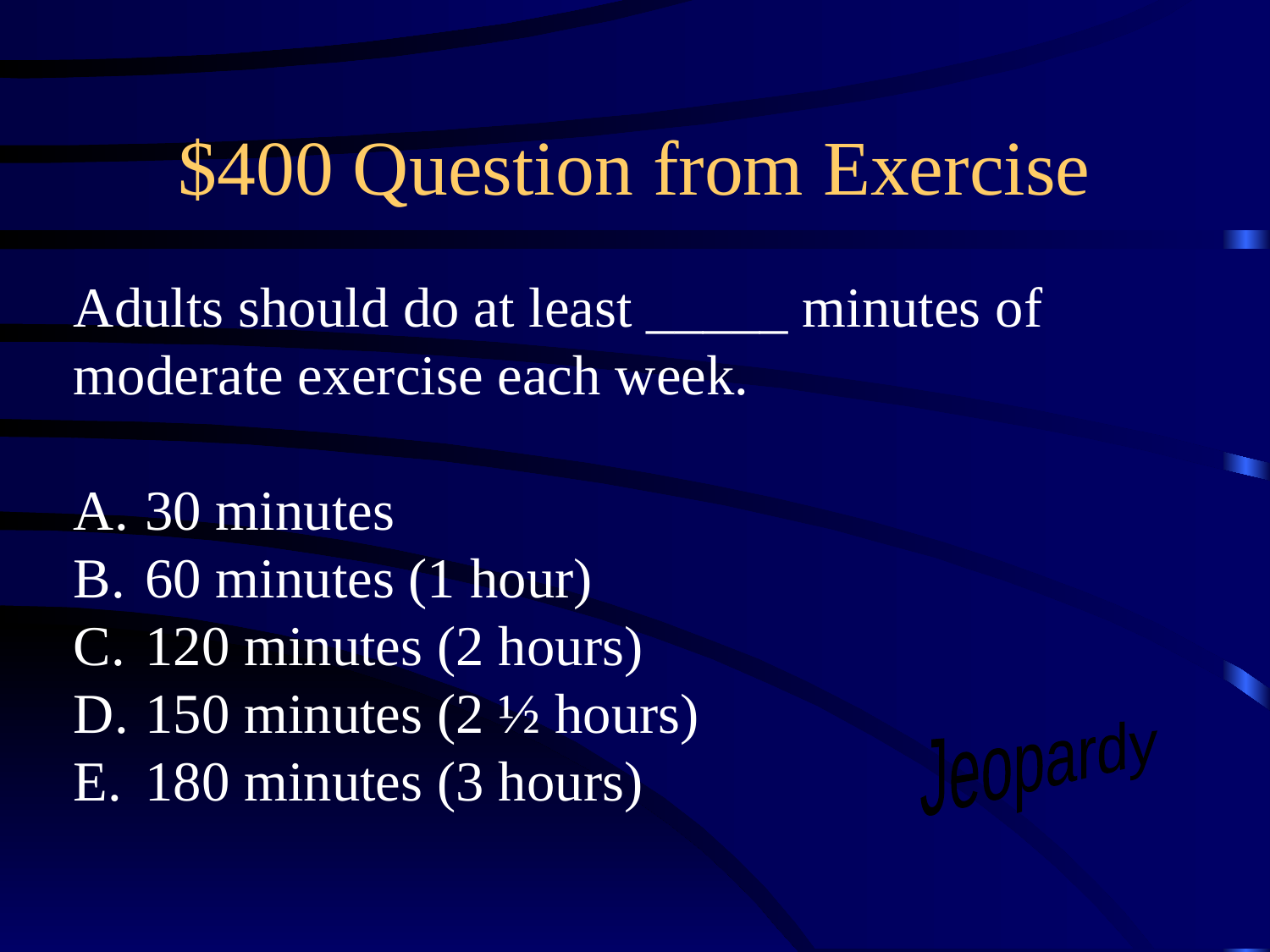

# $400 Question from Exercise
Adults should do at least _____ minutes of moderate exercise each week.

30 minutes
60 minutes (1 hour)
120 minutes (2 hours)
150 minutes (2 ½ hours)
180 minutes (3 hours)
Jeopardy